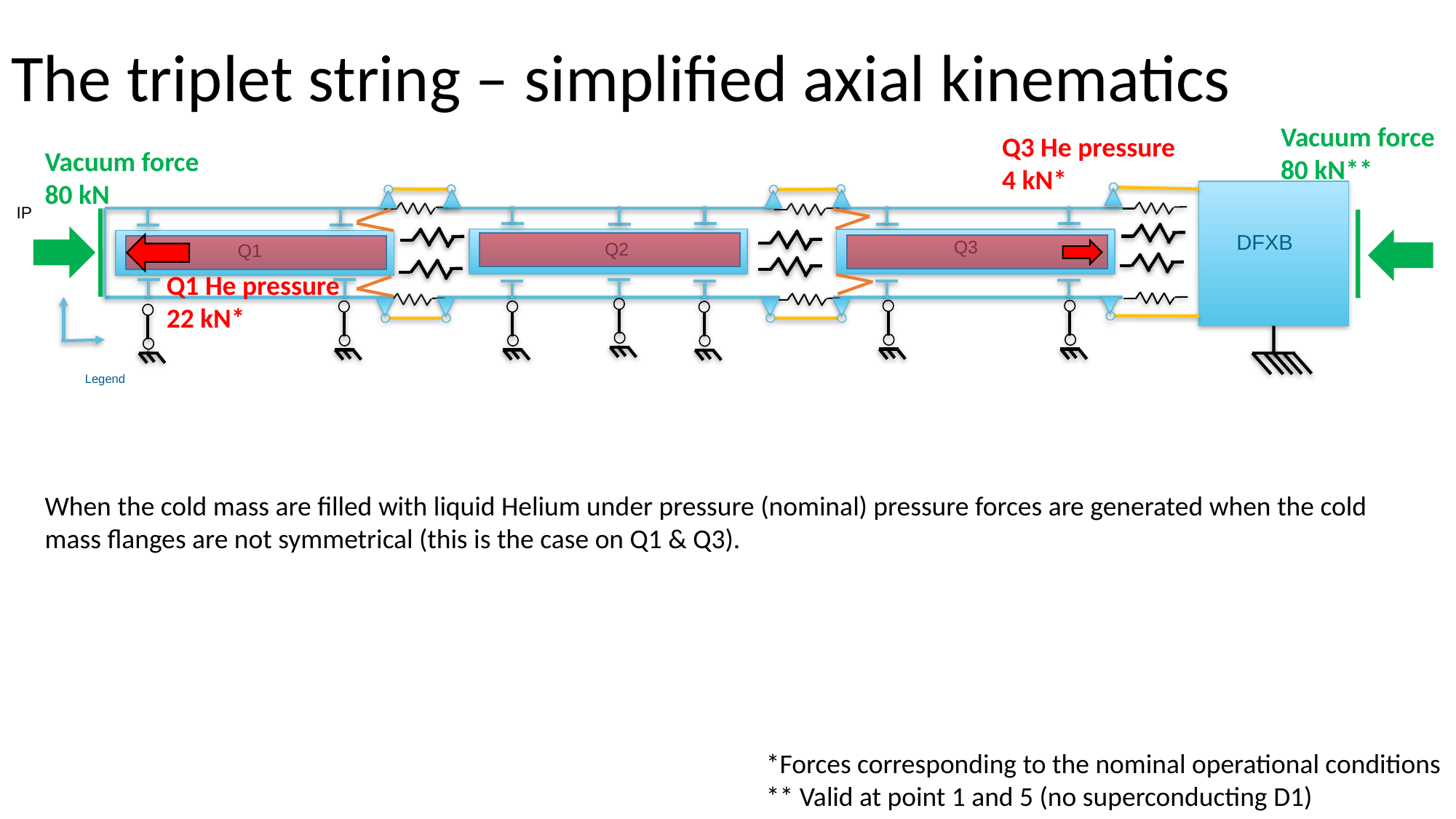

The triplet string – simplified axial kinematics
Q1/Q2
Vacuum force
80 kN**
Q3 He pressure
4 kN*
Vacuum force
80 kN

IP
DFXB

Q3

Q2
Q1

Legend

Q1 He pressure
22 kN*

When the cold mass are filled with liquid Helium under pressure (nominal) pressure forces are generated when the cold mass flanges are not symmetrical (this is the case on Q1 & Q3).
*Forces corresponding to the nominal operational conditions
** Valid at point 1 and 5 (no superconducting D1)